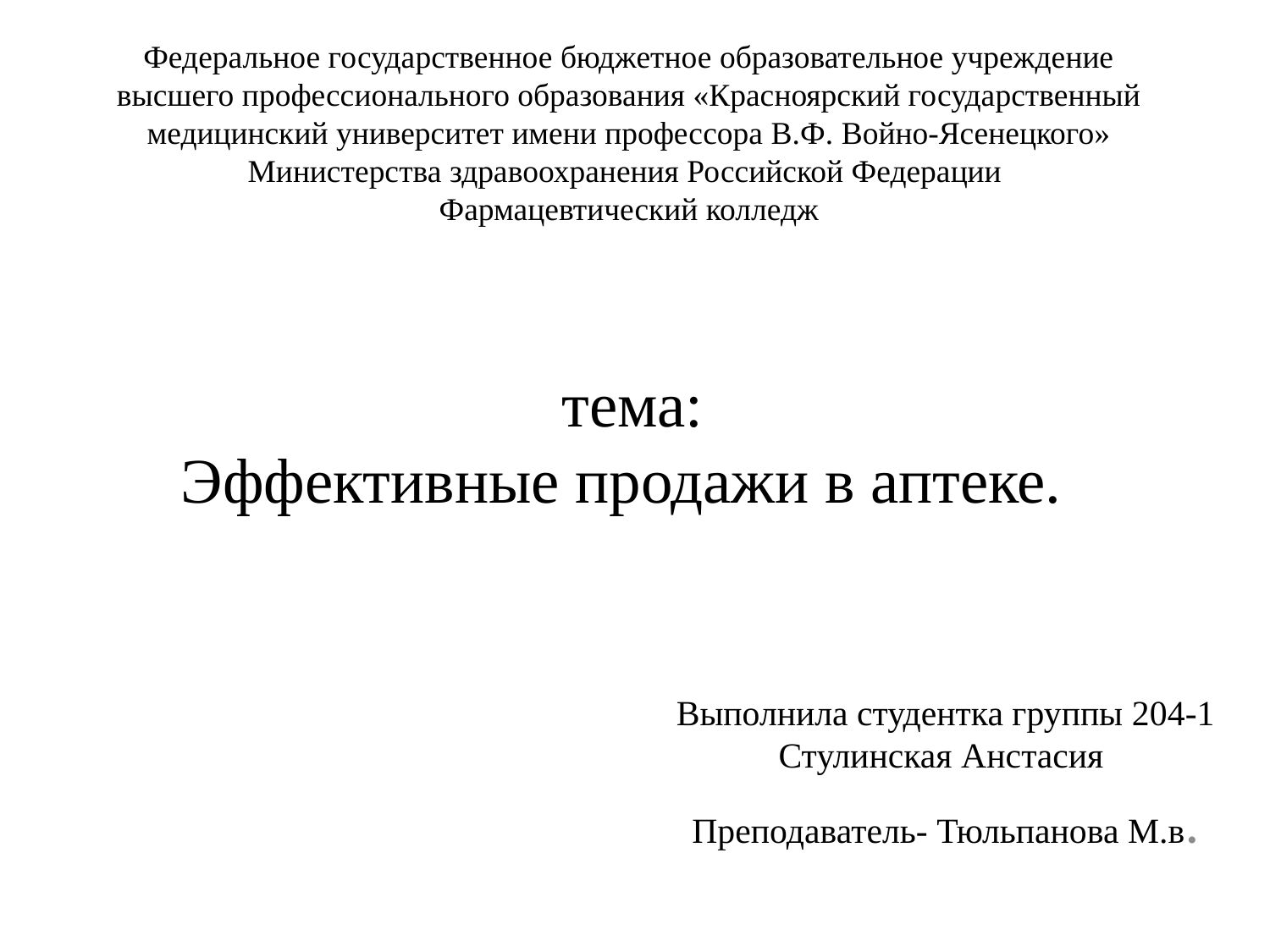

# Федеральное государственное бюджетное образовательное учреждение высшего профессионального образования «Красноярский государственный медицинский университет имени профессора В.Ф. Войно-Ясенецкого» Министерства здравоохранения Российской Федерации Фармацевтический колледж
                        тема:
Эффективные продажи в аптеке.
Выполнила студентка группы 204-1 Стулинская Анстасия
Преподаватель- Тюльпанова М.в.